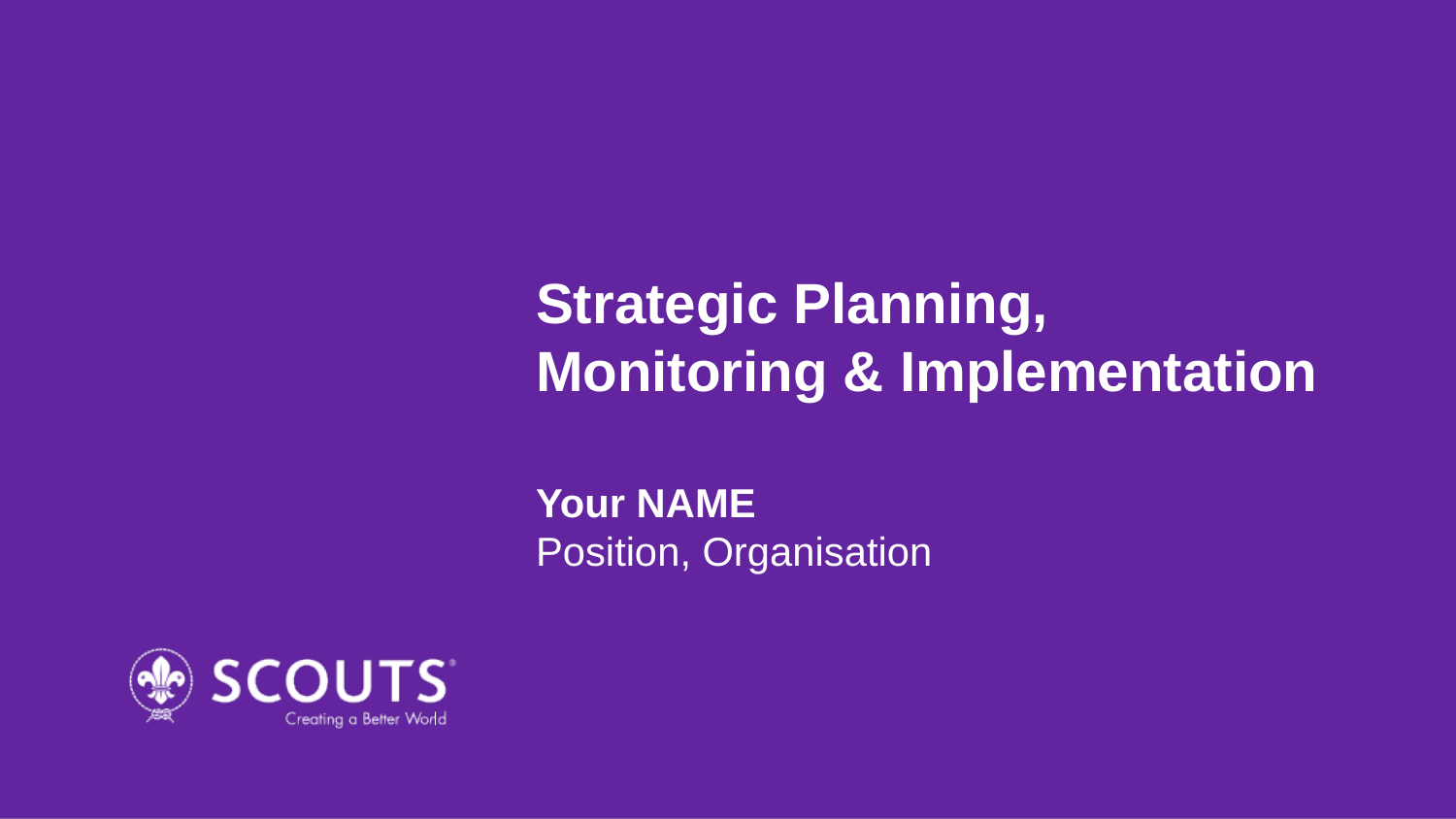

# Strategic Planning, Monitoring & Implementation
Your NAME
Position, Organisation